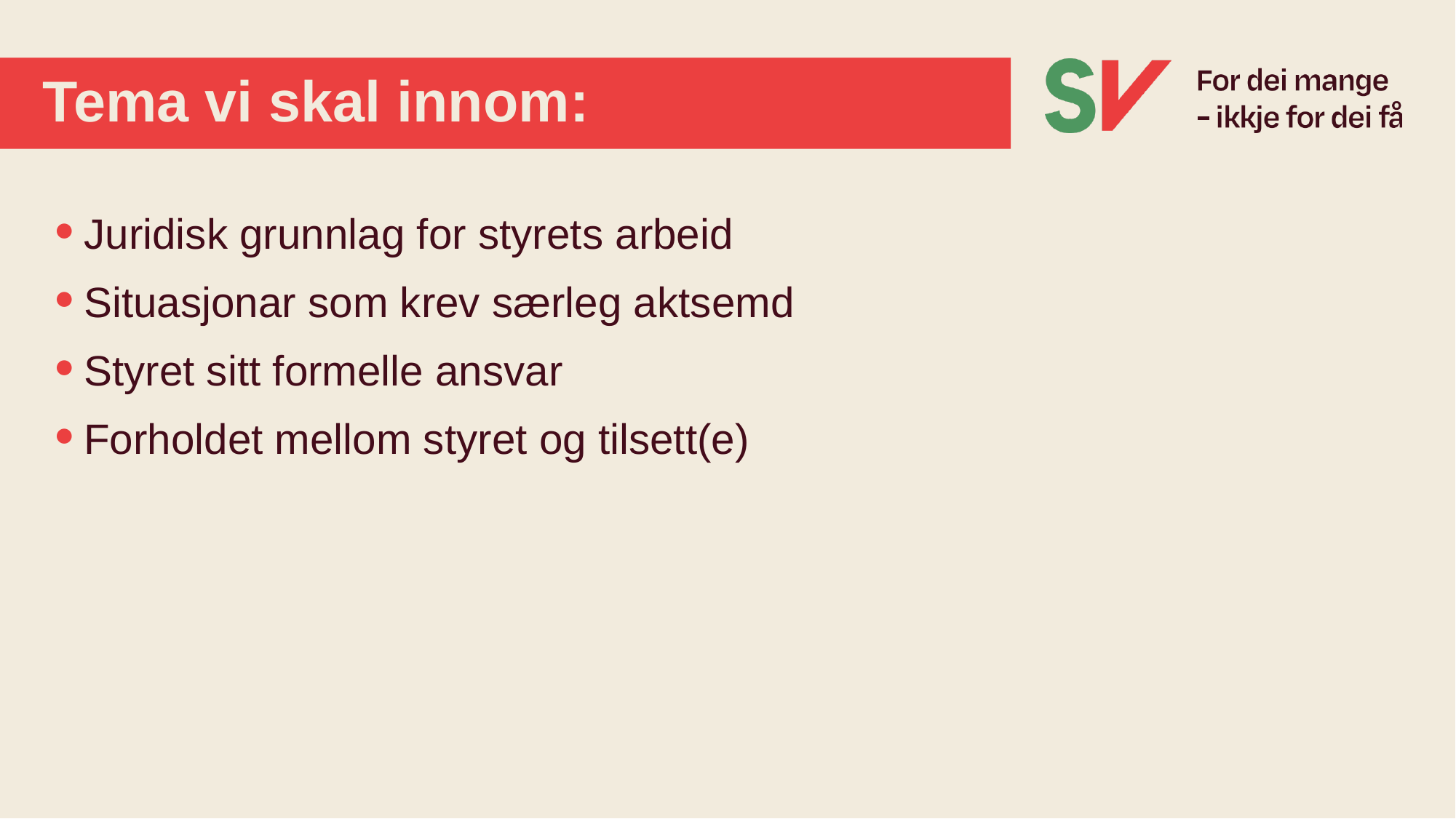

# Tema vi skal innom:
Juridisk grunnlag for styrets arbeid
Situasjonar som krev særleg aktsemd
Styret sitt formelle ansvar
Forholdet mellom styret og tilsett(e)